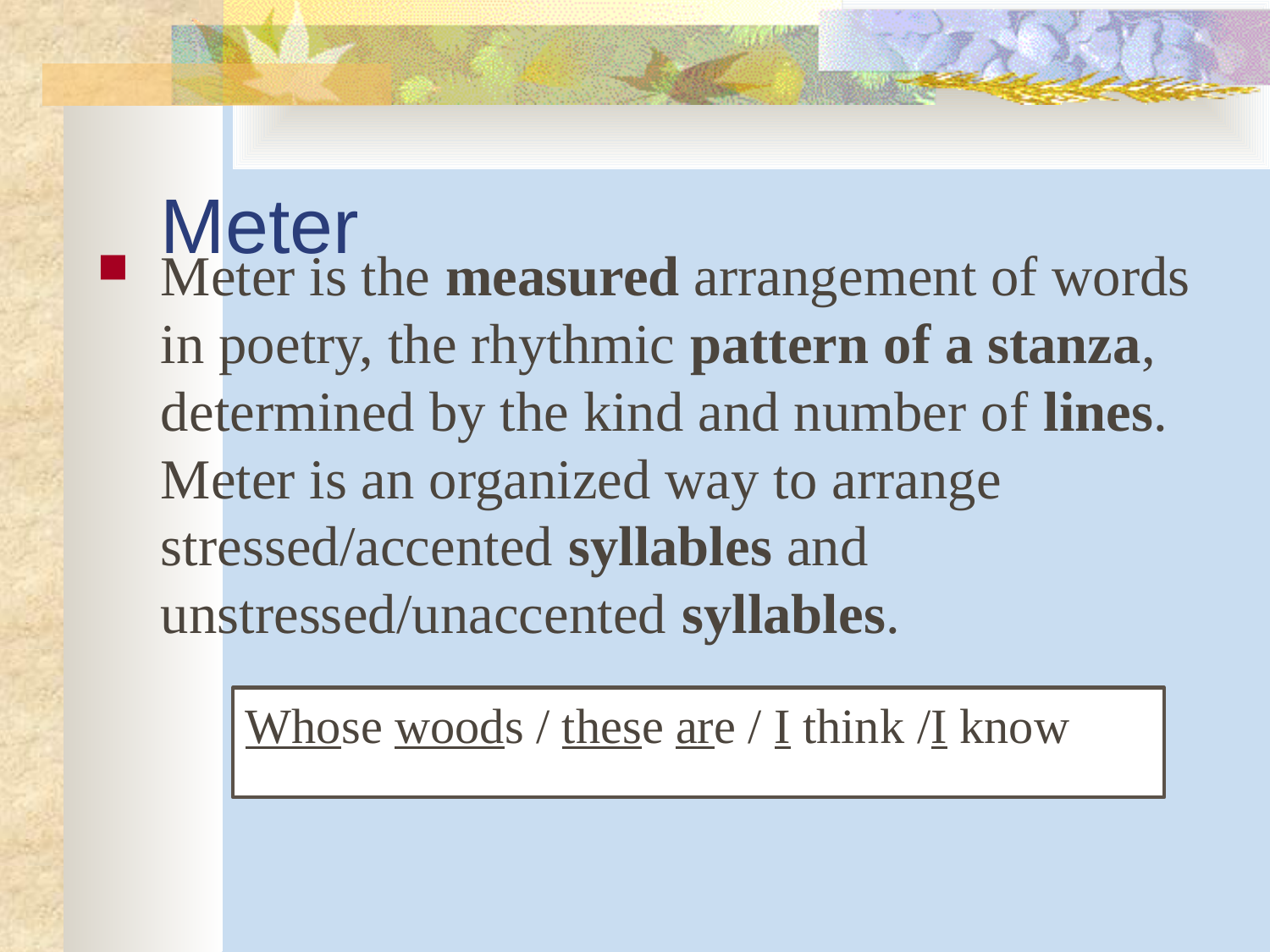

# Meter
Meter is the measured arrangement of words in poetry, the rhythmic pattern of a stanza, determined by the kind and number of lines.  Meter is an organized way to arrange stressed/accented syllables and unstressed/unaccented syllables.

Whose woods / these are / I think /I know